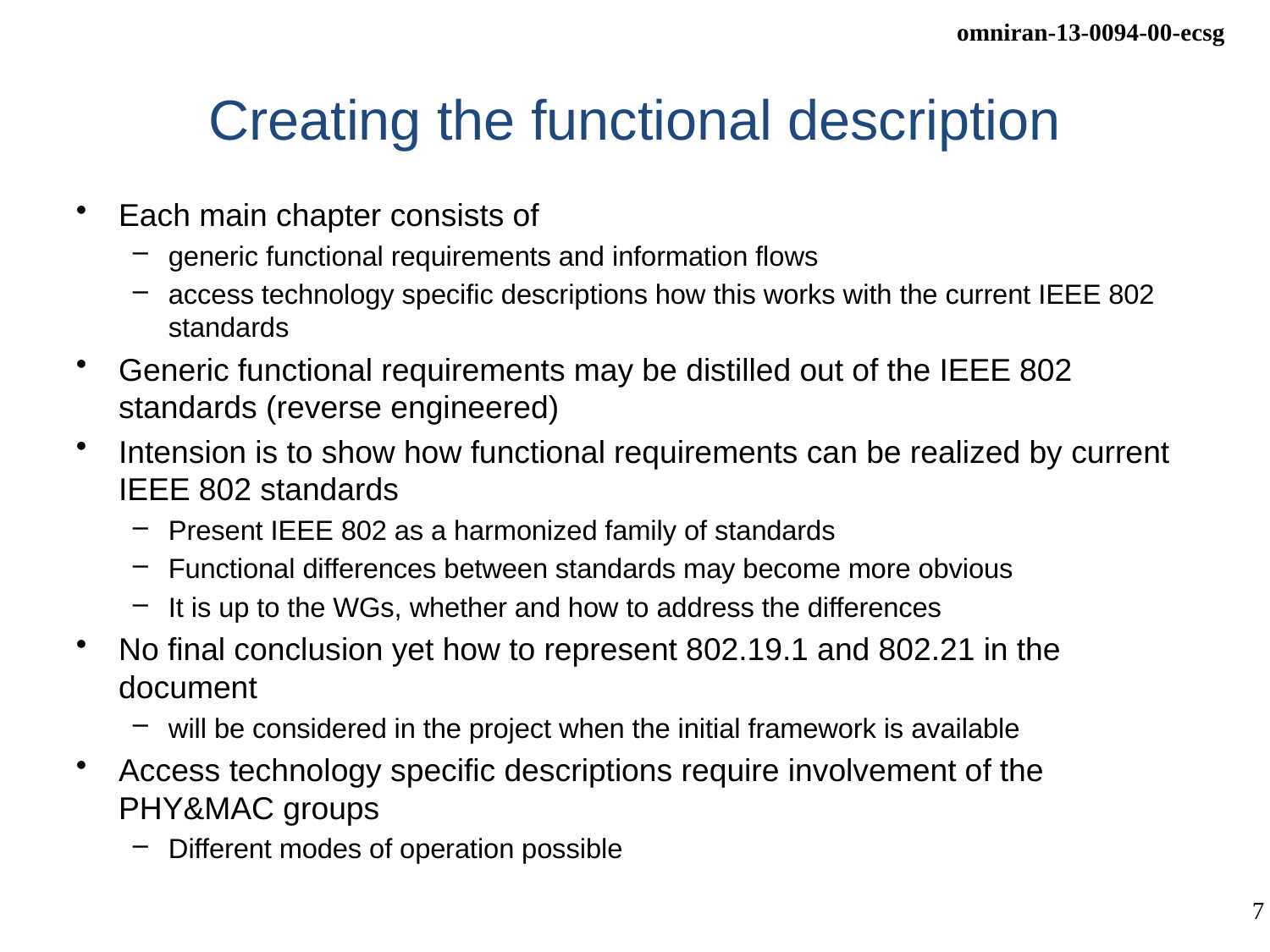

# Creating the functional description
Each main chapter consists of
generic functional requirements and information flows
access technology specific descriptions how this works with the current IEEE 802 standards
Generic functional requirements may be distilled out of the IEEE 802 standards (reverse engineered)
Intension is to show how functional requirements can be realized by current IEEE 802 standards
Present IEEE 802 as a harmonized family of standards
Functional differences between standards may become more obvious
It is up to the WGs, whether and how to address the differences
No final conclusion yet how to represent 802.19.1 and 802.21 in the document
will be considered in the project when the initial framework is available
Access technology specific descriptions require involvement of the PHY&MAC groups
Different modes of operation possible